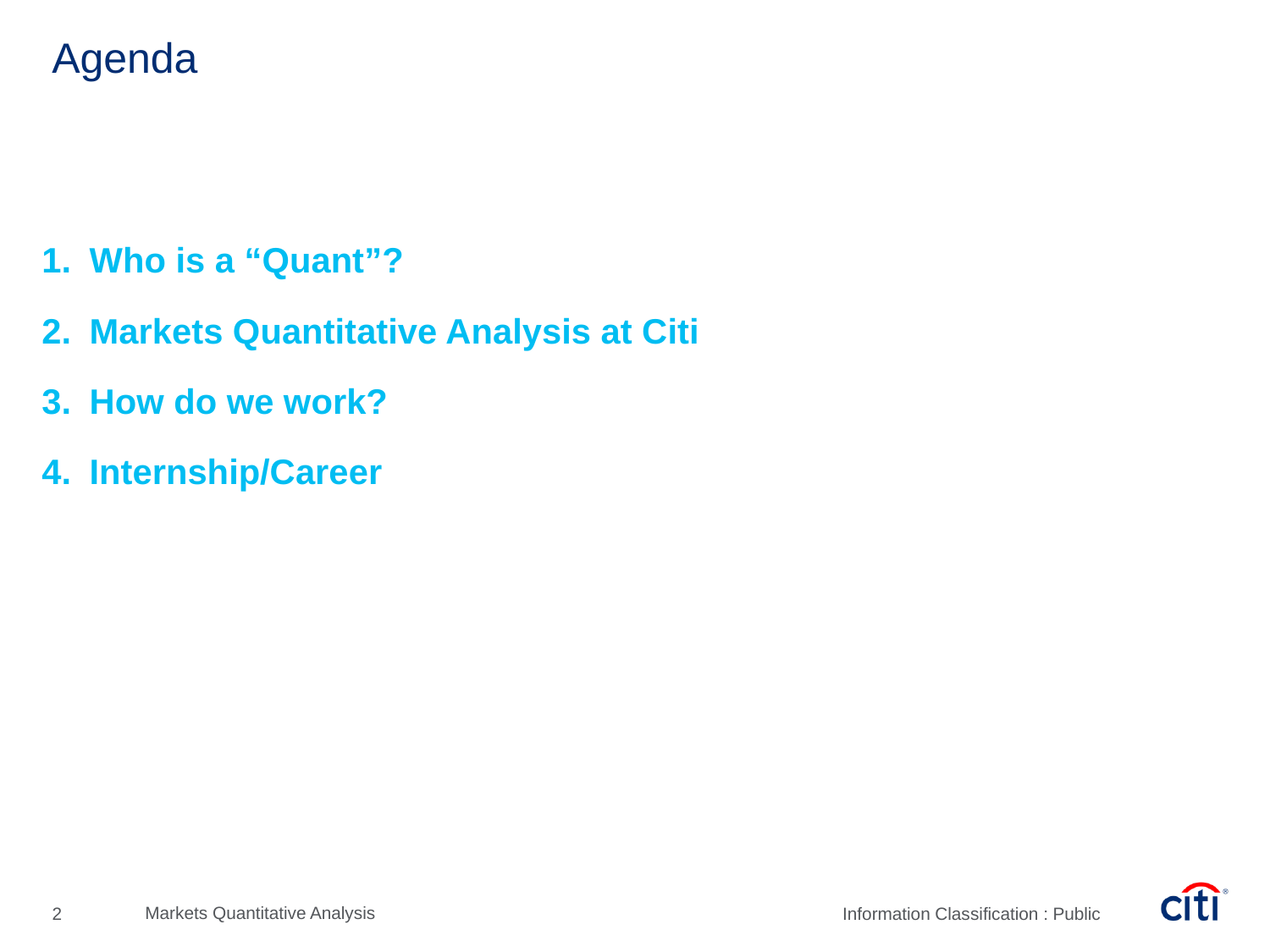

# Agenda
Who is a “Quant”?
Markets Quantitative Analysis at Citi
How do we work?
Internship/Career